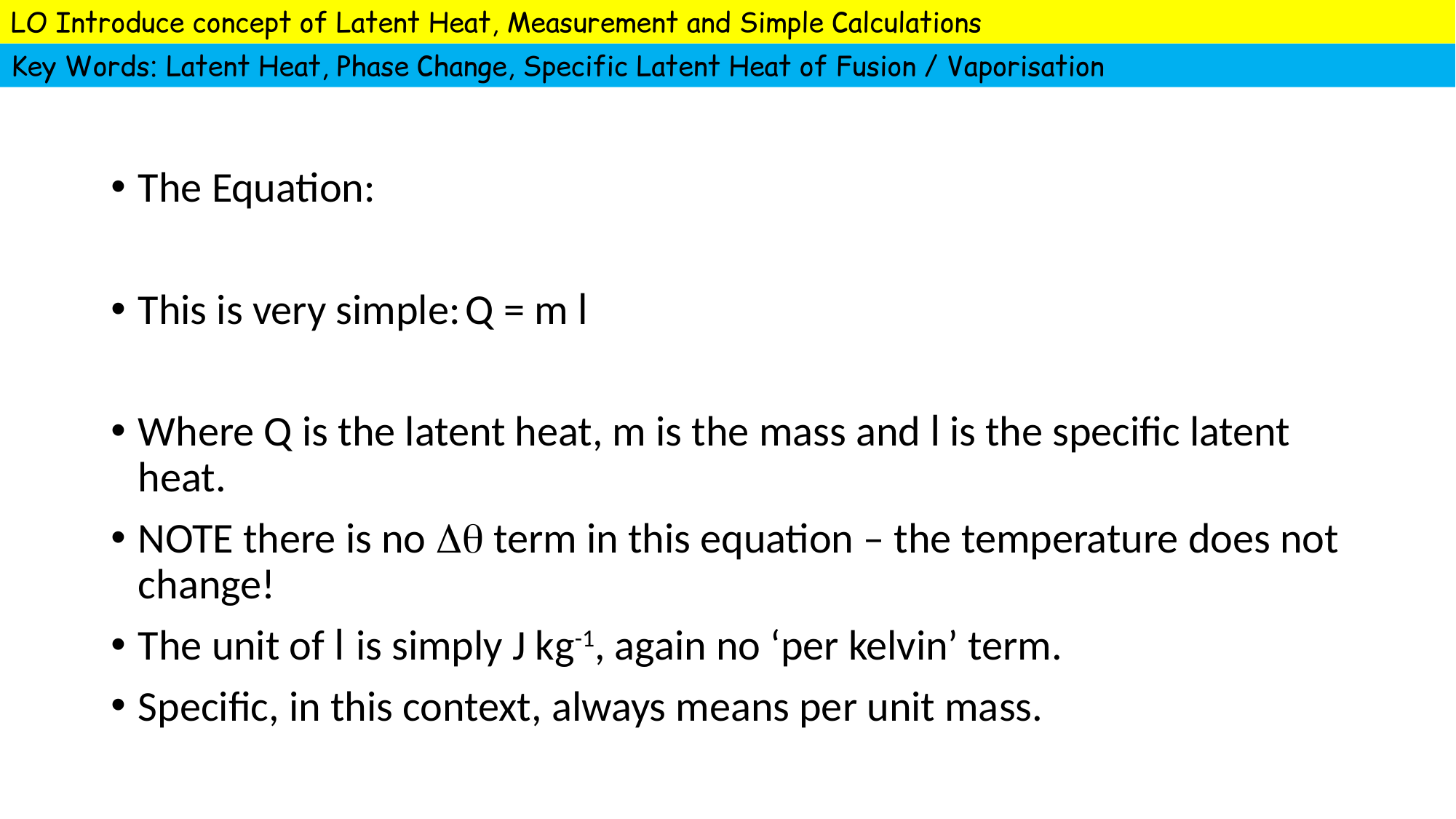

The Equation:

This is very simple:	Q = m l

Where Q is the latent heat, m is the mass and l is the specific latent heat.
NOTE there is no Δθ term in this equation – the temperature does not change!
The unit of l is simply J kg-1, again no ‘per kelvin’ term.
Specific, in this context, always means per unit mass.